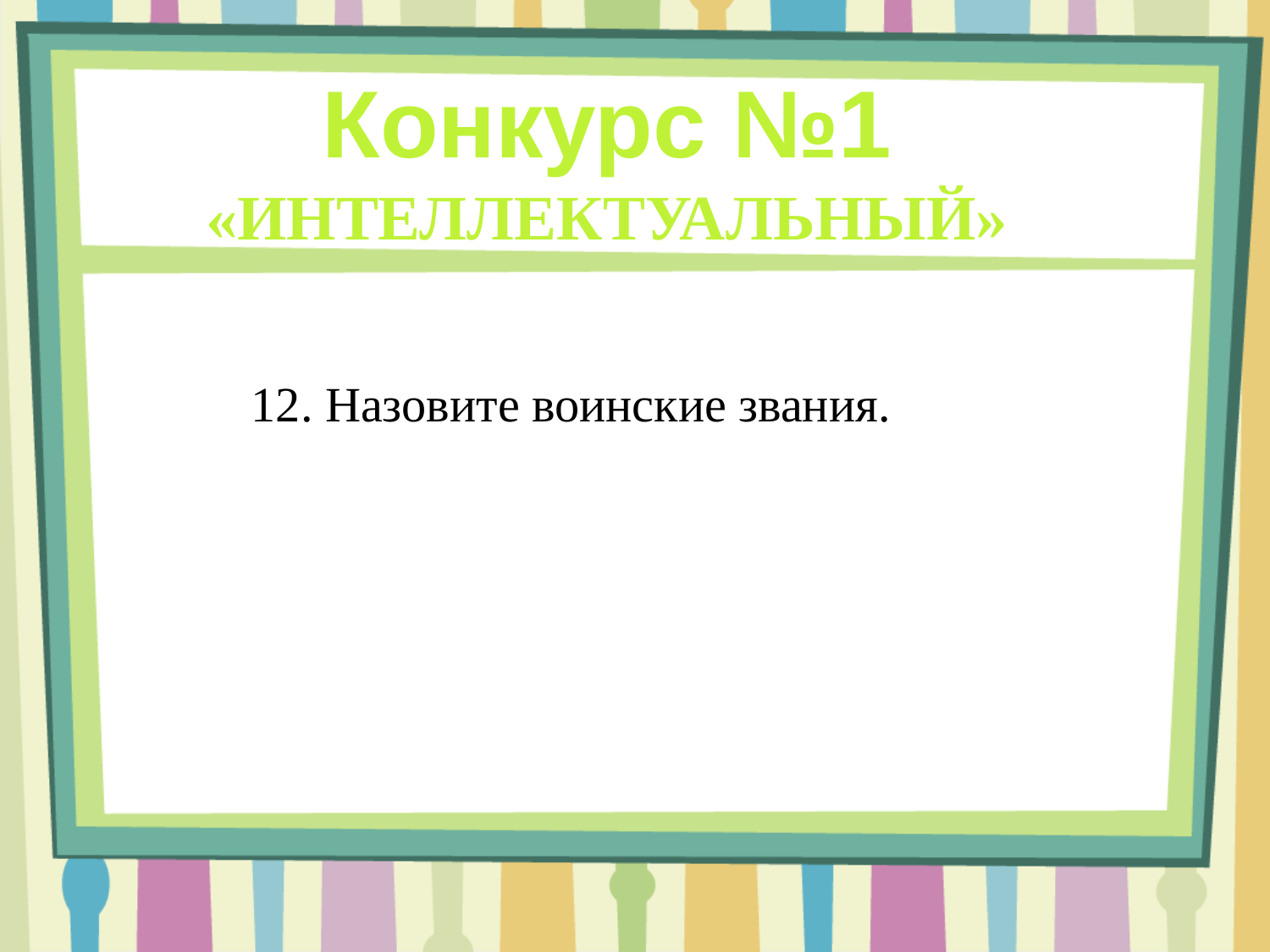

Конкурс №1
«ИНТЕЛЛЕКТУАЛЬНЫЙ»
12. Назовите воинские звания.